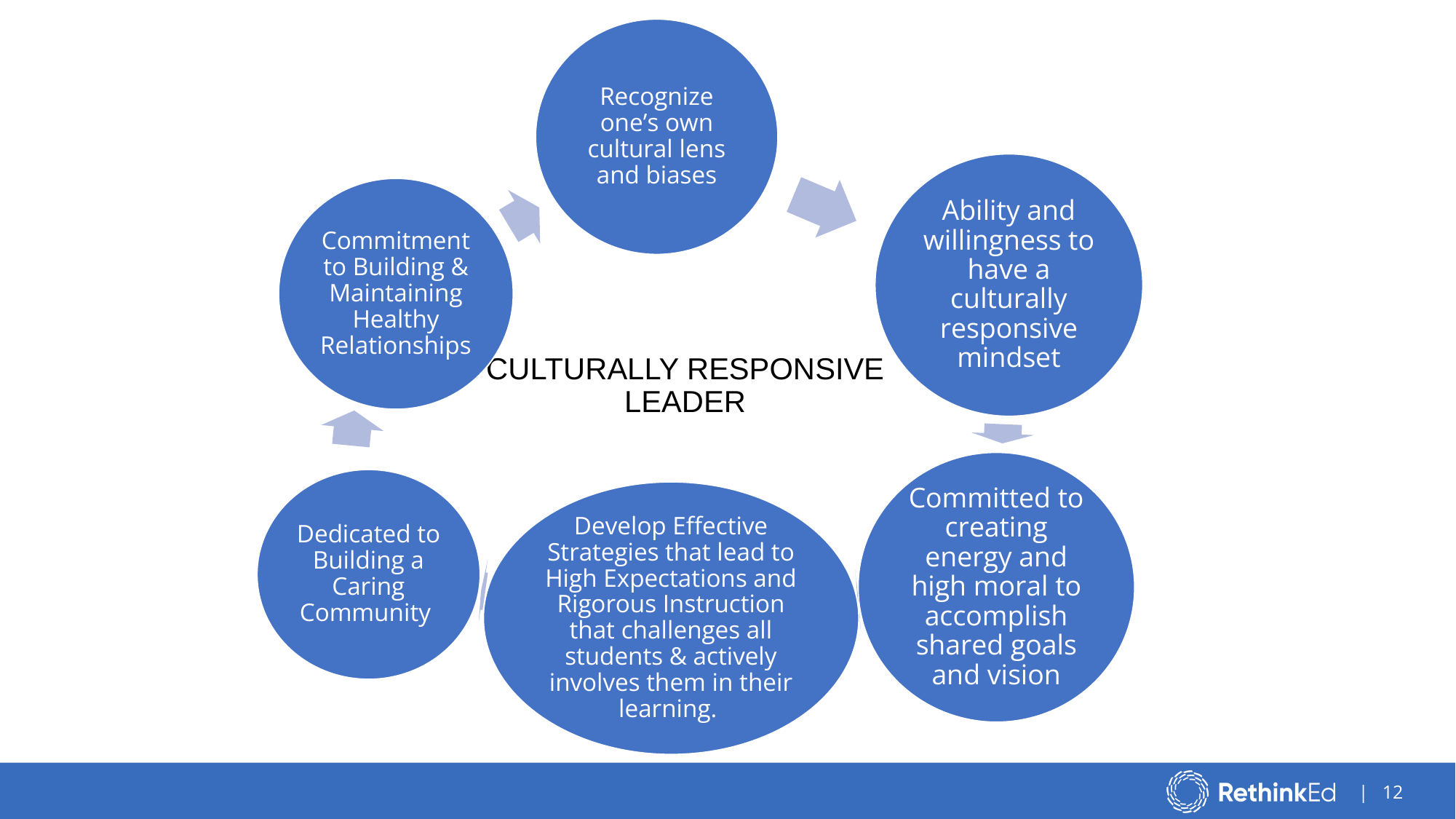

Recognize one’s own cultural lens and biases

Ability and willingness to have a culturally responsive mindset

Committed to creating energy and high moral to accomplish shared goals and vision

Develop Effective Strategies that lead to High Expectations and Rigorous Instruction that challenges all students & actively involves them in their learning.

Dedicated to Building a Caring Community

Commitment to Building & Maintaining Healthy Relationships

# CULTURALLY RESPONSIVE LEADER
12